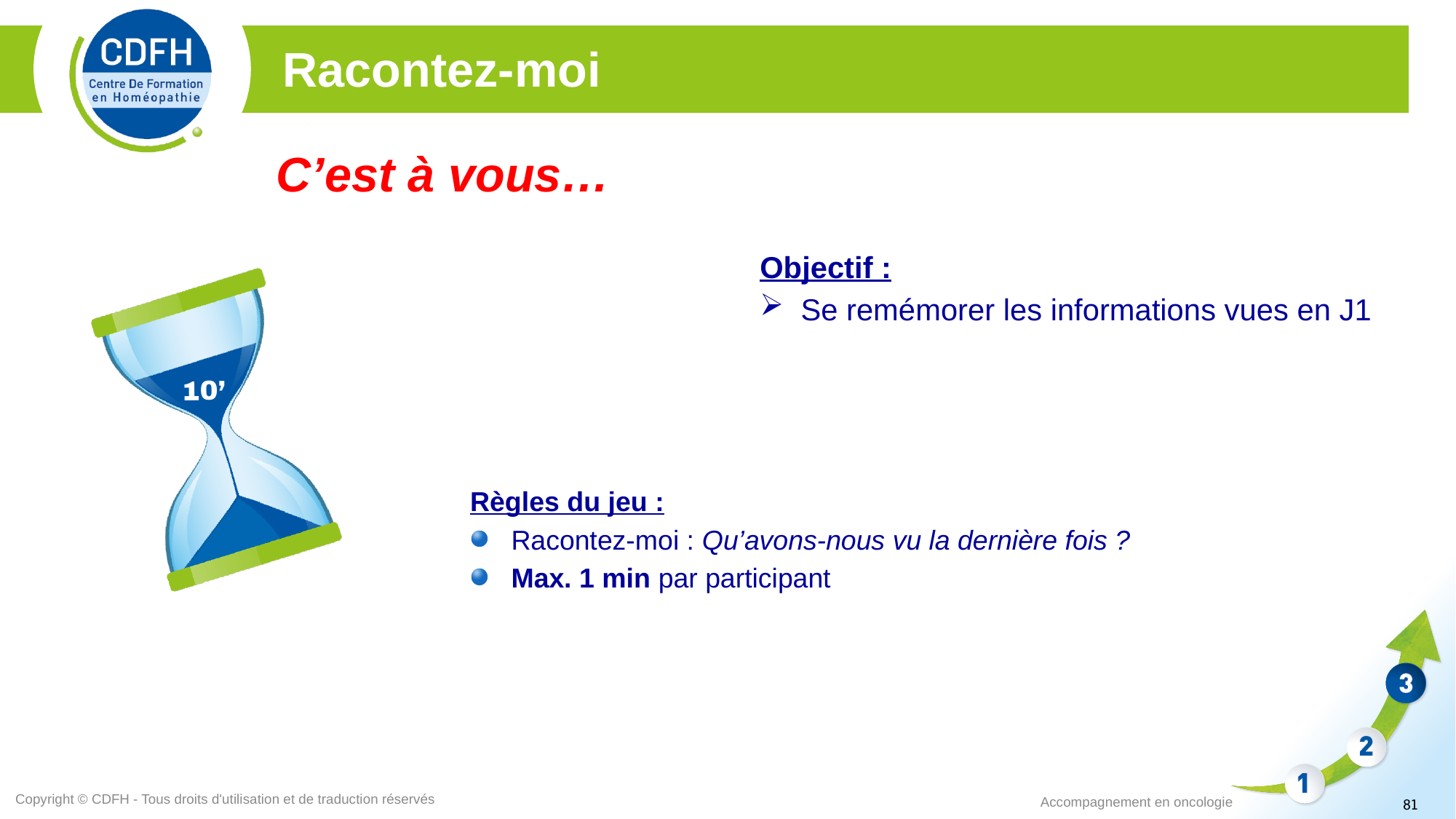

Racontez-moi
C’est à vous…
Objectif :
Se remémorer les informations vues en J1
10’
Règles du jeu :
Racontez-moi : Qu’avons-nous vu la dernière fois ?
Max. 1 min par participant